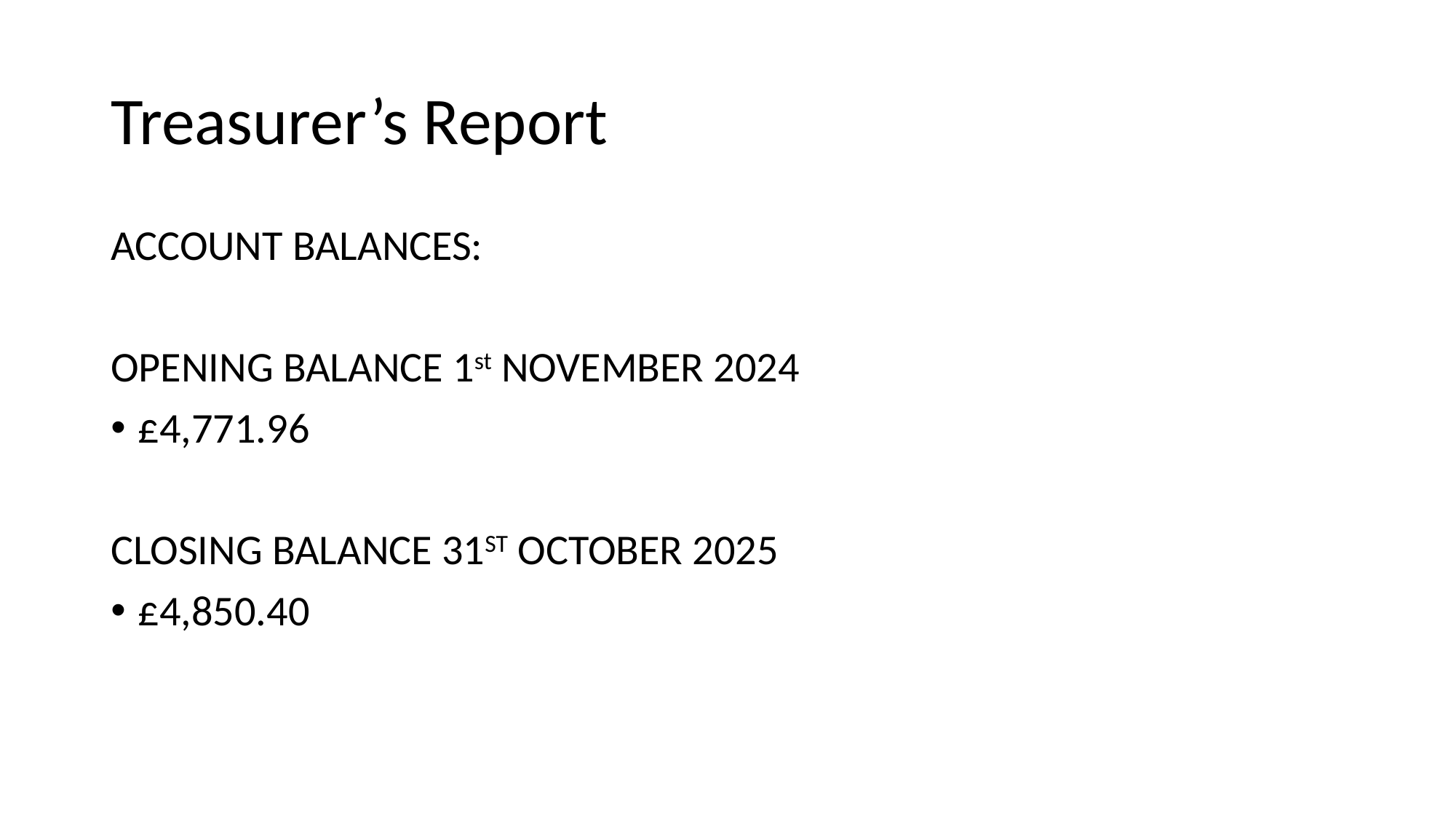

# Treasurer’s Report
ACCOUNT BALANCES:

OPENING BALANCE 1st NOVEMBER 2024
£4,771.96

CLOSING BALANCE 31ST OCTOBER 2025
£4,850.40